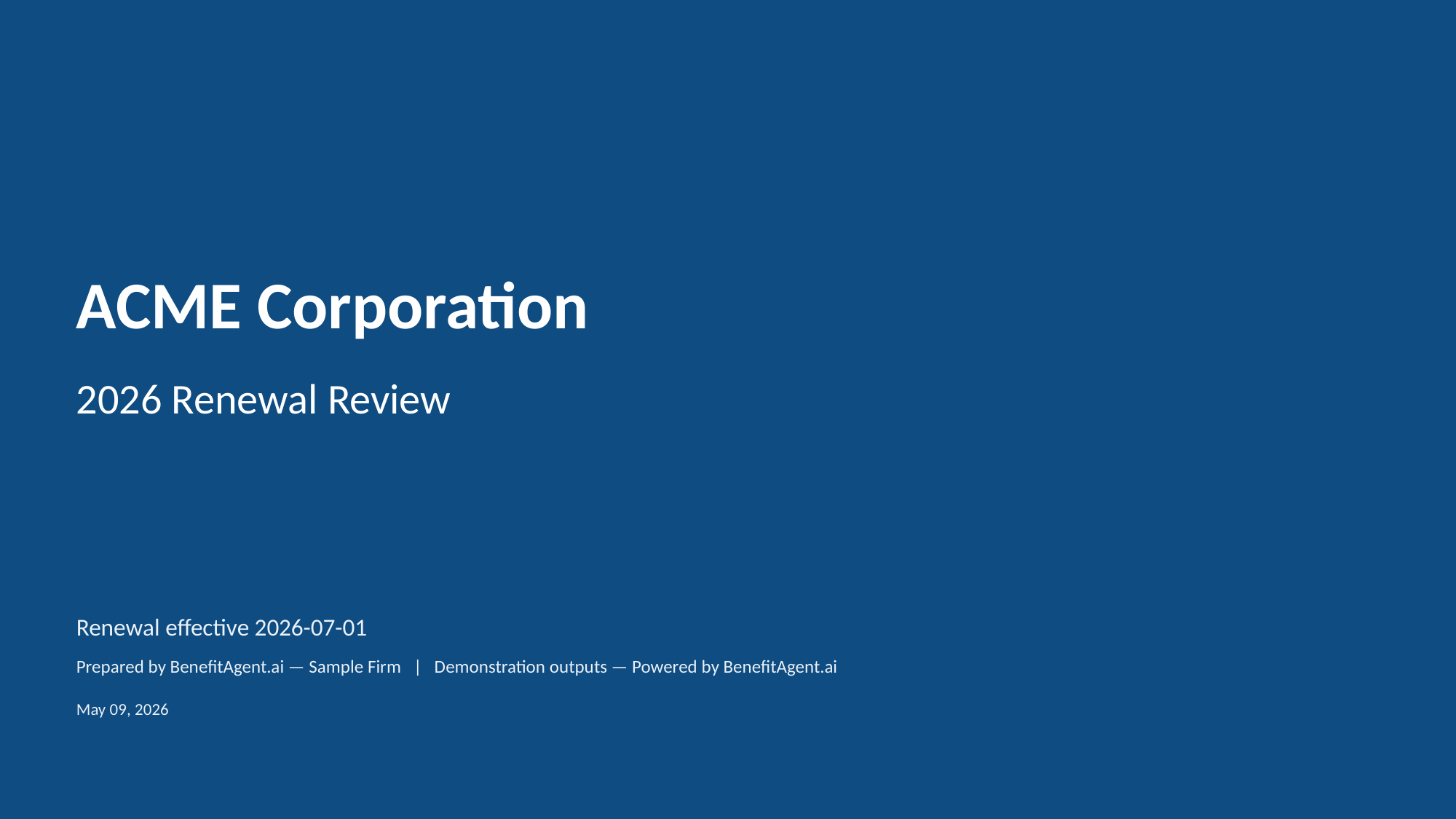

ACME Corporation
2026 Renewal Review
Renewal effective 2026-07-01
Prepared by BenefitAgent.ai — Sample Firm   |   Demonstration outputs — Powered by BenefitAgent.ai
May 09, 2026